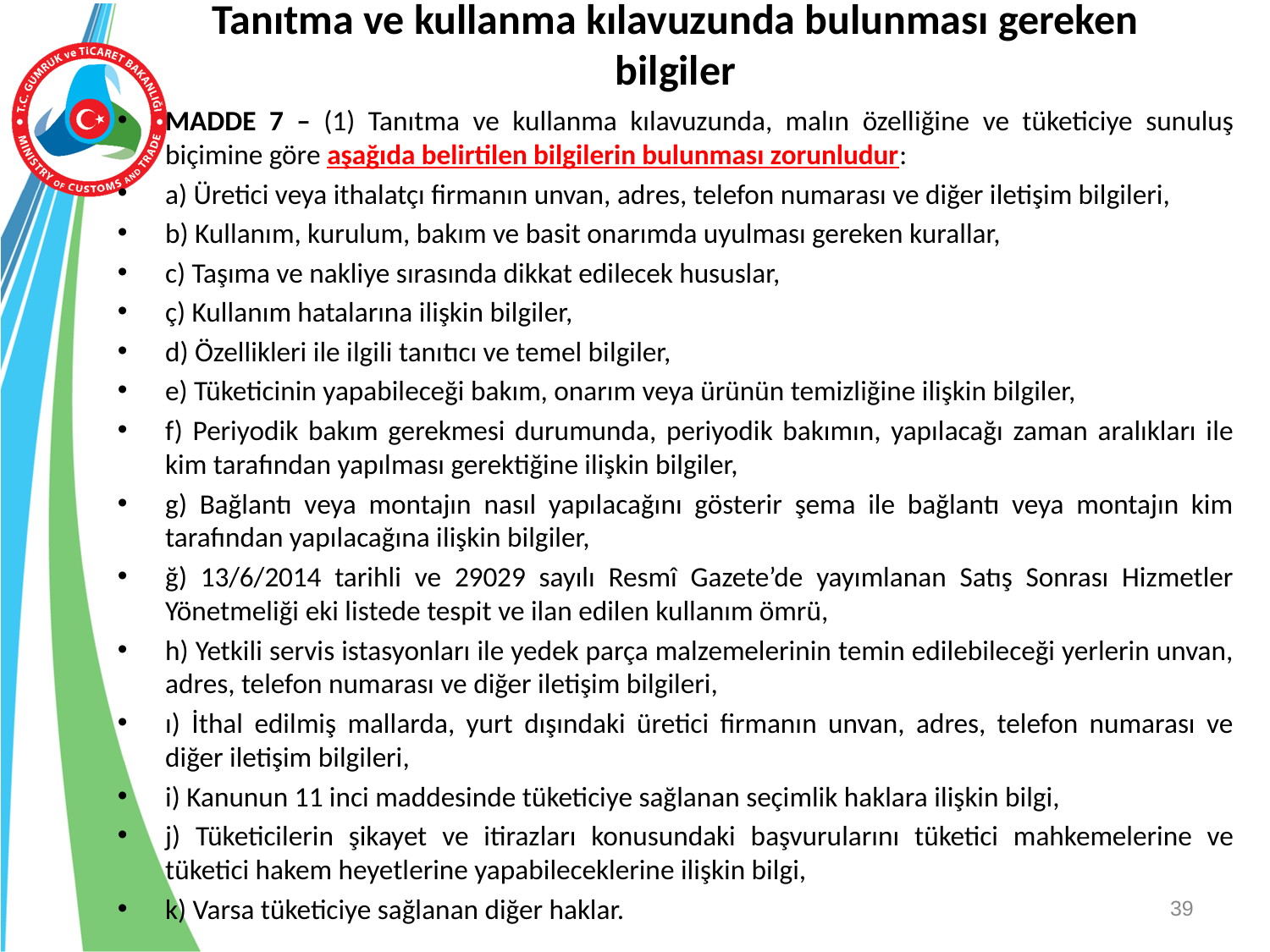

# Tanıtma ve kullanma kılavuzunda bulunması gereken bilgiler
MADDE 7 – (1) Tanıtma ve kullanma kılavuzunda, malın özelliğine ve tüketiciye sunuluş biçimine göre aşağıda belirtilen bilgilerin bulunması zorunludur:
a) Üretici veya ithalatçı firmanın unvan, adres, telefon numarası ve diğer iletişim bilgileri,
b) Kullanım, kurulum, bakım ve basit onarımda uyulması gereken kurallar,
c) Taşıma ve nakliye sırasında dikkat edilecek hususlar,
ç) Kullanım hatalarına ilişkin bilgiler,
d) Özellikleri ile ilgili tanıtıcı ve temel bilgiler,
e) Tüketicinin yapabileceği bakım, onarım veya ürünün temizliğine ilişkin bilgiler,
f) Periyodik bakım gerekmesi durumunda, periyodik bakımın, yapılacağı zaman aralıkları ile kim tarafından yapılması gerektiğine ilişkin bilgiler,
g) Bağlantı veya montajın nasıl yapılacağını gösterir şema ile bağlantı veya montajın kim tarafından yapılacağına ilişkin bilgiler,
ğ) 13/6/2014 tarihli ve 29029 sayılı Resmî Gazete’de yayımlanan Satış Sonrası Hizmetler Yönetmeliği eki listede tespit ve ilan edilen kullanım ömrü,
h) Yetkili servis istasyonları ile yedek parça malzemelerinin temin edilebileceği yerlerin unvan, adres, telefon numarası ve diğer iletişim bilgileri,
ı) İthal edilmiş mallarda, yurt dışındaki üretici firmanın unvan, adres, telefon numarası ve diğer iletişim bilgileri,
i) Kanunun 11 inci maddesinde tüketiciye sağlanan seçimlik haklara ilişkin bilgi,
j) Tüketicilerin şikayet ve itirazları konusundaki başvurularını tüketici mahkemelerine ve tüketici hakem heyetlerine yapabileceklerine ilişkin bilgi,
k) Varsa tüketiciye sağlanan diğer haklar.

39